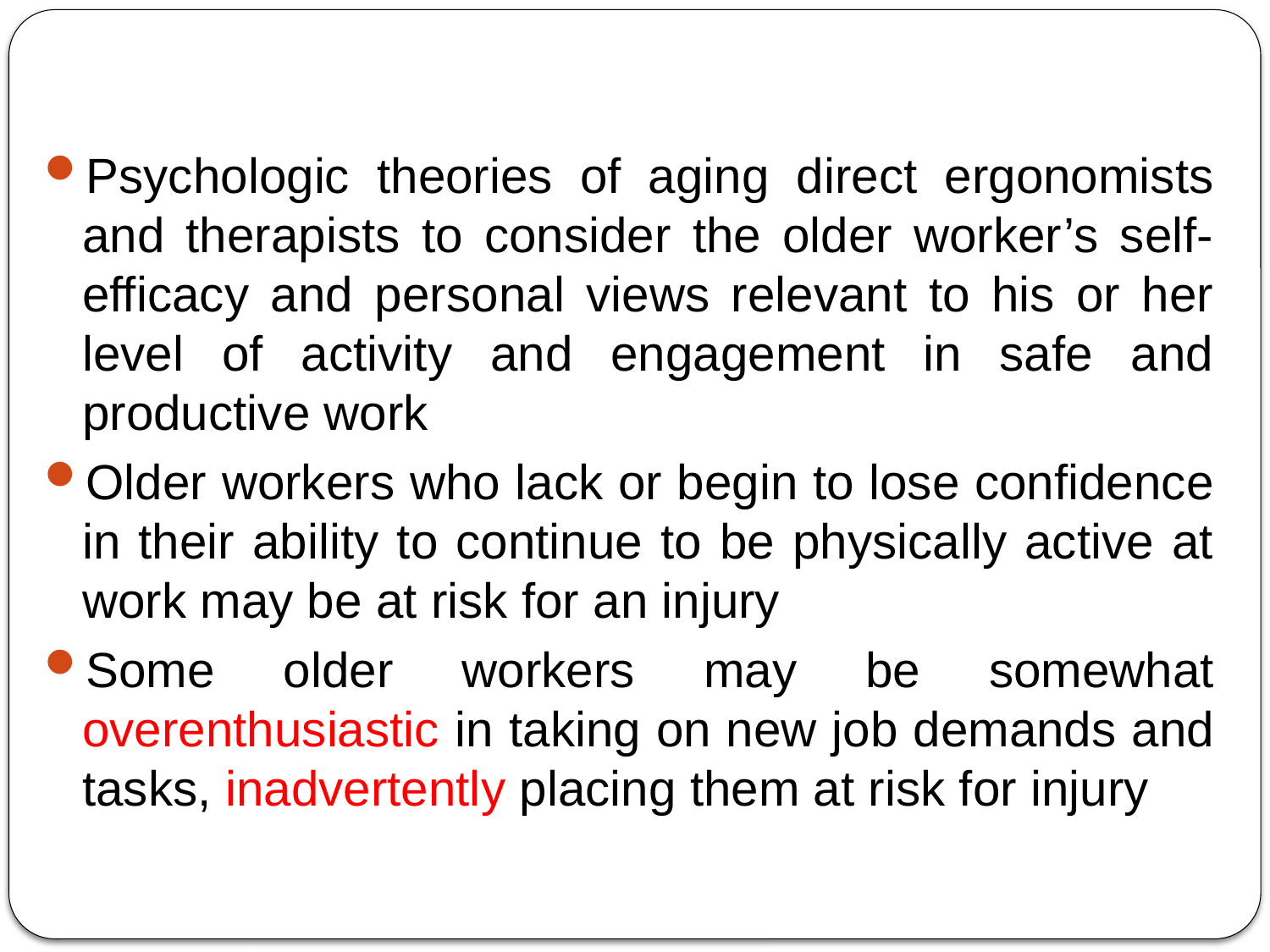

Psychologic theories of aging direct ergonomists and therapists to consider the older worker’s self-efficacy and personal views relevant to his or her level of activity and engagement in safe and productive work
Older workers who lack or begin to lose confidence in their ability to continue to be physically active at work may be at risk for an injury
Some older workers may be somewhat overenthusiastic in taking on new job demands and tasks, inadvertently placing them at risk for injury